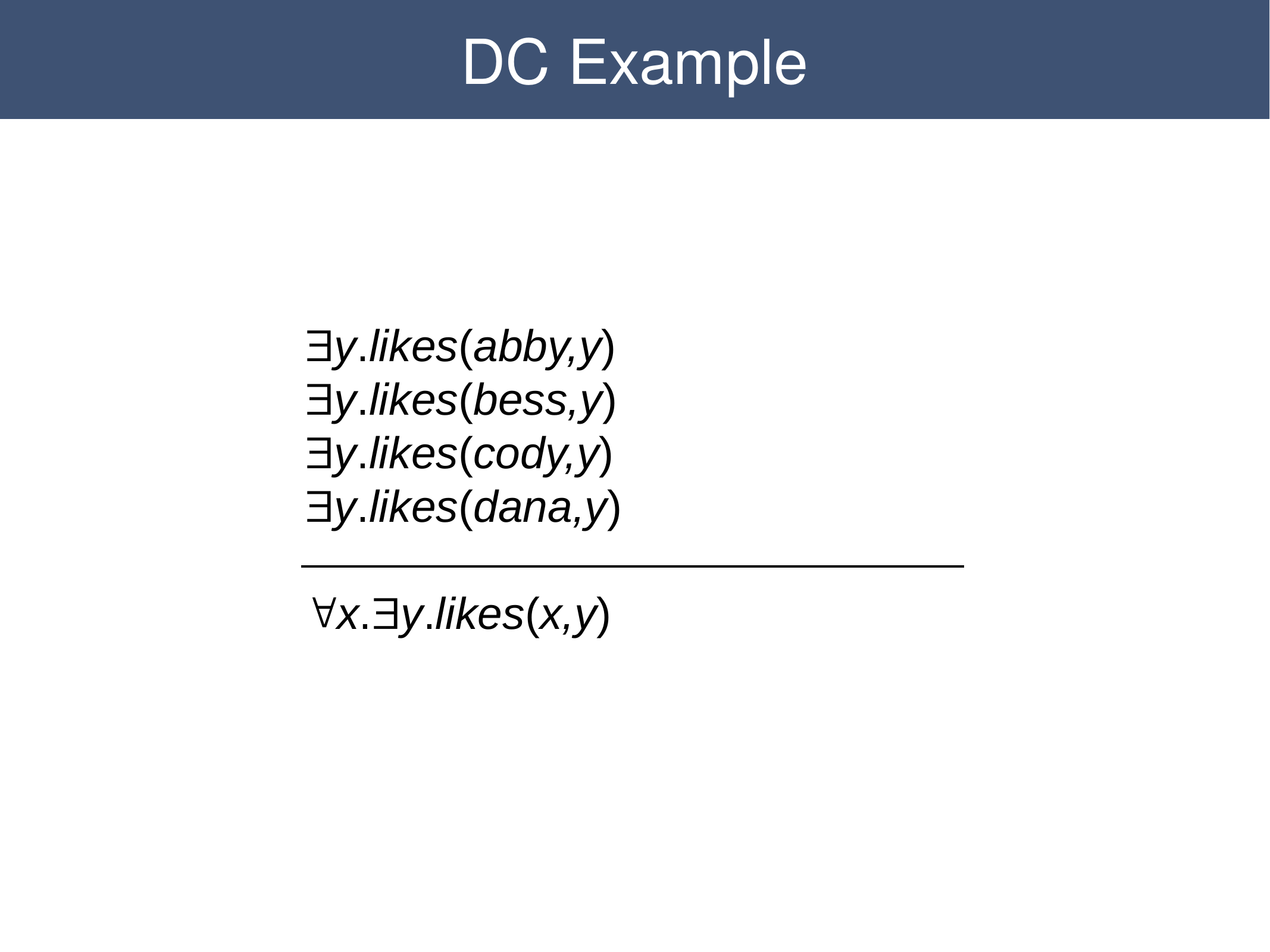

DC Example
∃y.likes(abby,y)
∃y.likes(bess,y)
∃y.likes(cody,y)
∃y.likes(dana,y)

∀x.∃y.likes(x,y)